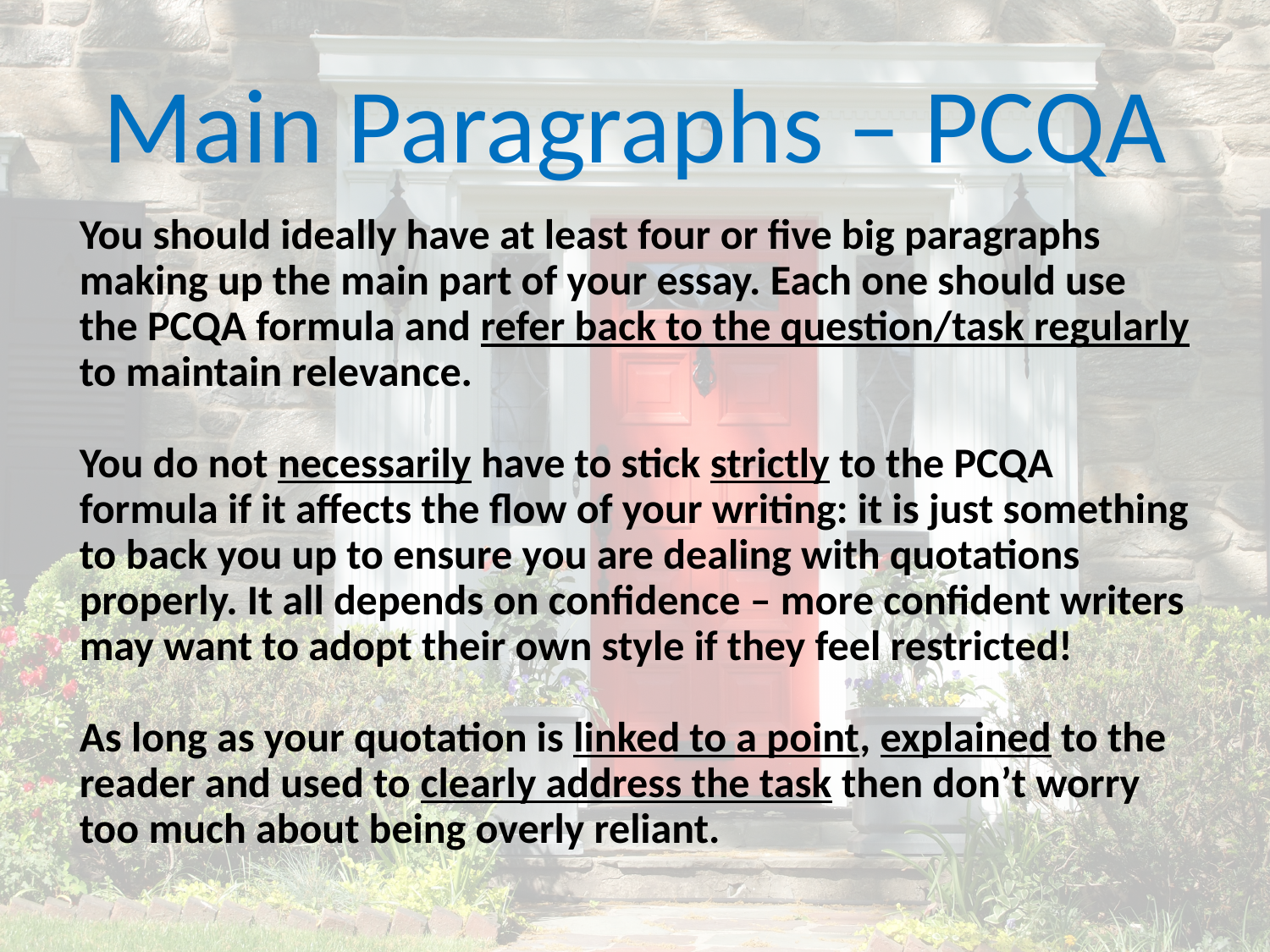

# Main Paragraphs – PCQA
You should ideally have at least four or five big paragraphs making up the main part of your essay. Each one should use the PCQA formula and refer back to the question/task regularly to maintain relevance.

You do not necessarily have to stick strictly to the PCQA formula if it affects the flow of your writing: it is just something to back you up to ensure you are dealing with quotations properly. It all depends on confidence – more confident writers may want to adopt their own style if they feel restricted!

As long as your quotation is linked to a point, explained to the reader and used to clearly address the task then don’t worry too much about being overly reliant.